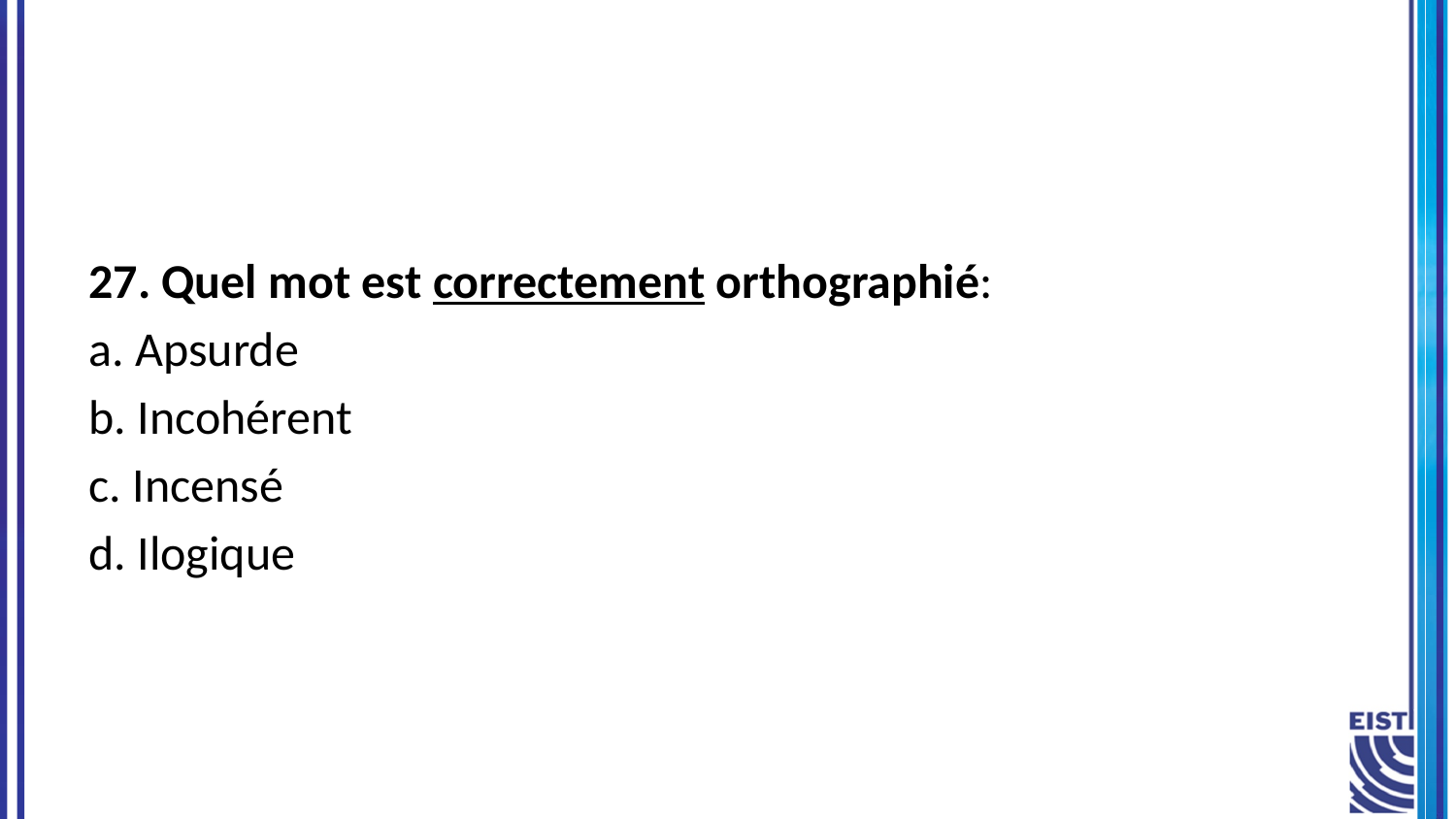

27. Quel mot est correctement orthographié:
a. Apsurde
b. Incohérent
c. Incensé
d. Ilogique